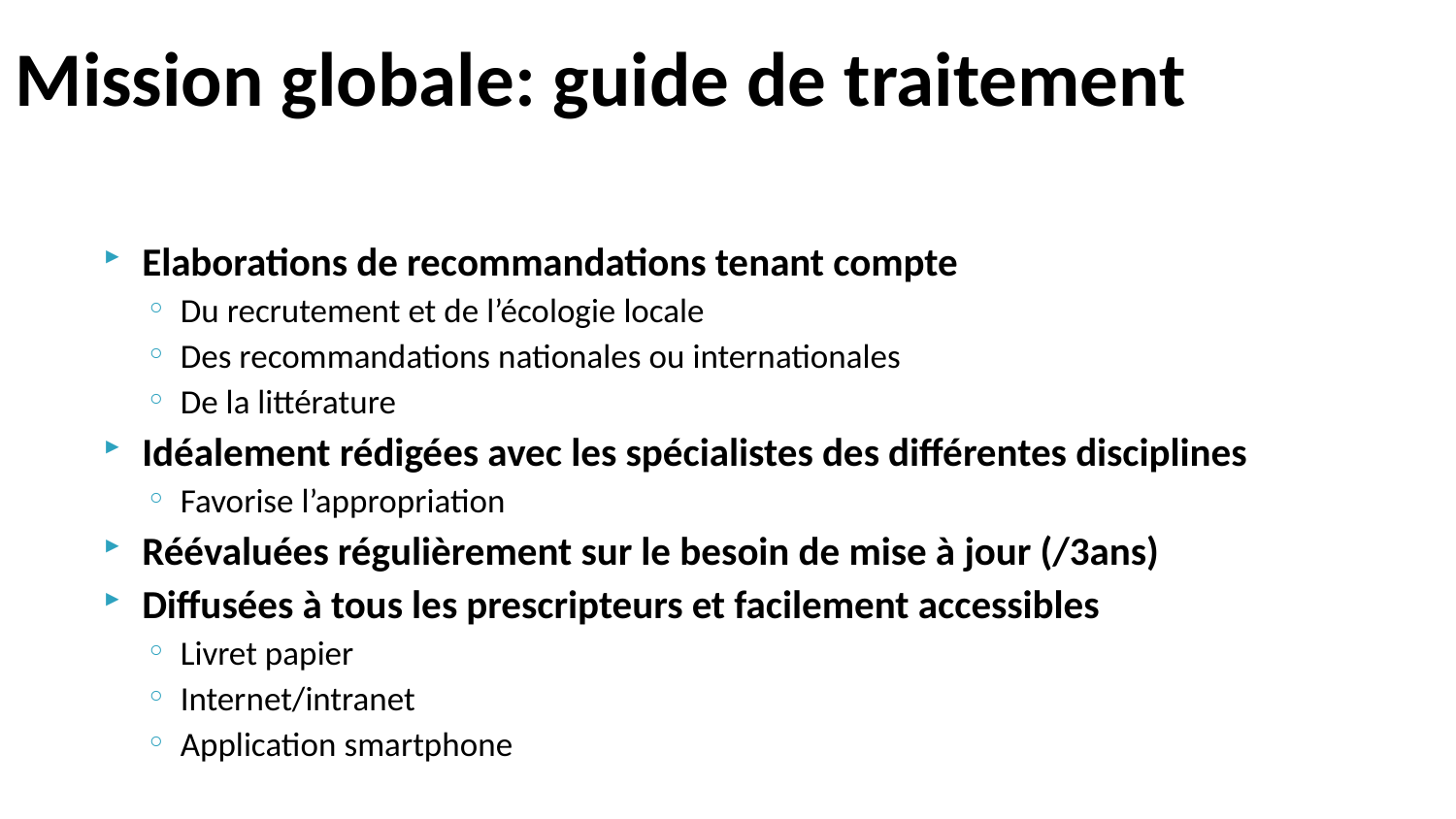

# Mission globale: guide de traitement
Elaborations de recommandations tenant compte
Du recrutement et de l’écologie locale
Des recommandations nationales ou internationales
De la littérature
Idéalement rédigées avec les spécialistes des différentes disciplines
Favorise l’appropriation
Réévaluées régulièrement sur le besoin de mise à jour (/3ans)
Diffusées à tous les prescripteurs et facilement accessibles
Livret papier
Internet/intranet
Application smartphone